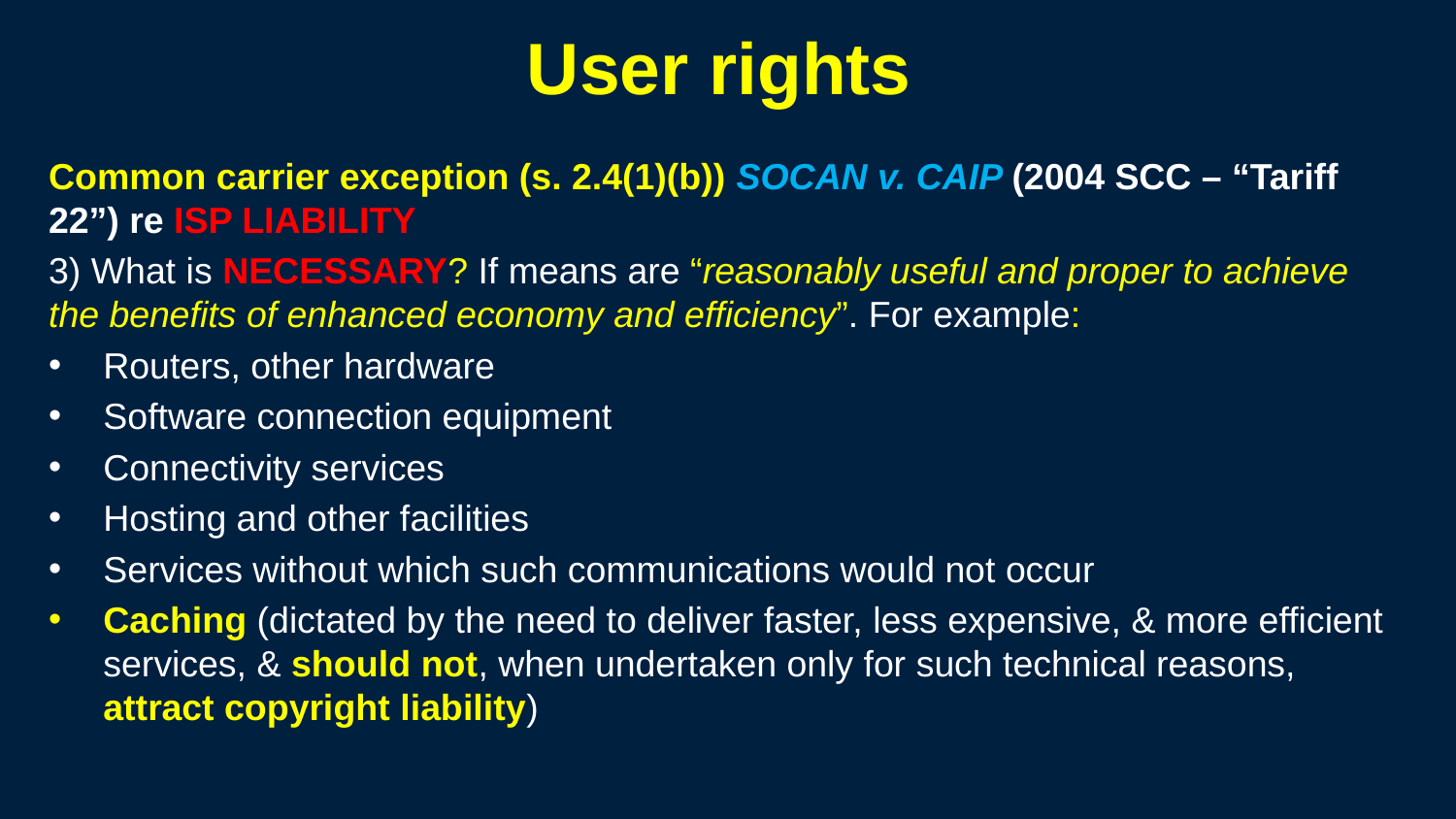

163
# User rights
Common carrier exception (s. 2.4(1)(b)) SOCAN v. CAIP (2004 SCC – “Tariff 22”) re ISP LIABILITY
3) What is NECESSARY? If means are “reasonably useful and proper to achieve the benefits of enhanced economy and efficiency”. For example:
Routers, other hardware
Software connection equipment
Connectivity services
Hosting and other facilities
Services without which such communications would not occur
Caching (dictated by the need to deliver faster, less expensive, & more efficient  services, & should not, when undertaken only for such technical reasons, attract copyright liability)